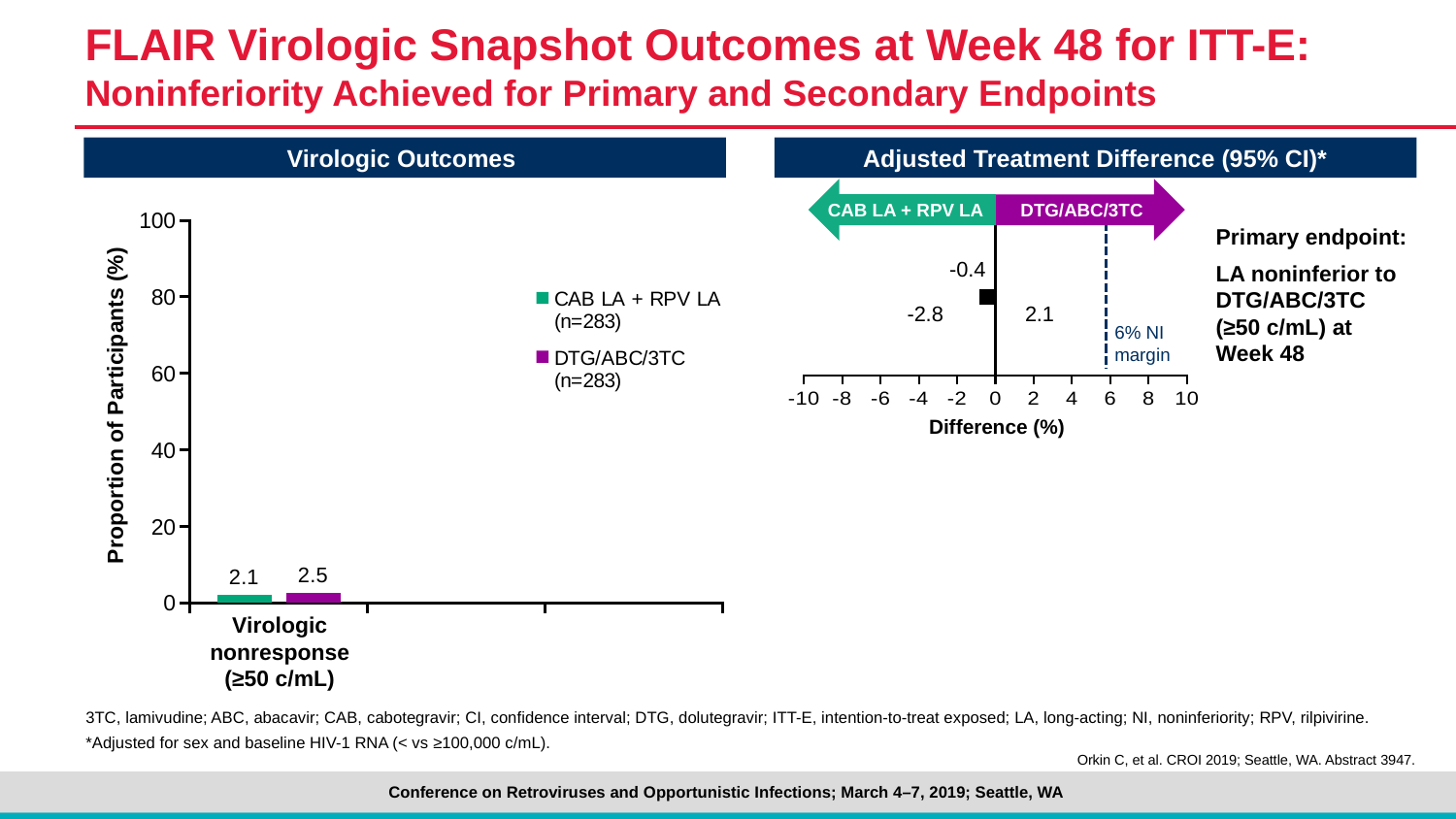

# FLAIR Virologic Snapshot Outcomes at Week 48 for ITT-E: Noninferiority Achieved for Primary and Secondary Endpoints
Virologic Outcomes
Adjusted Treatment Difference (95% CI)*

DTG/ABC/3TC
CAB LA + RPV LA

### Chart

| Category | Y-Values |
|---|---|
-0.4
-2.8
2.1
Difference (%)
Primary endpoint:
LA noninferior to DTG/ABC/3TC
(≥50 c/mL) at Week 48
6% NI
margin

### Chart

| Category | CAB LA + RPV LA (n=283) | DTG/ABC/3TC (n=283) |
|---|---|---|
| Virologic nonresponse       (≥50 c/mL) | 2.1 | 2.5 |
Virologic nonresponse (≥50 c/mL)
3TC, lamivudine; ABC, abacavir; CAB, cabotegravir; CI, confidence interval; DTG, dolutegravir; ITT-E, intention-to-treat exposed; LA, long-acting; NI, noninferiority; RPV, rilpivirine.
*Adjusted for sex and baseline HIV-1 RNA (< vs ≥100,000 c/mL).
Orkin C, et al. CROI 2019; Seattle, WA. Abstract 3947.